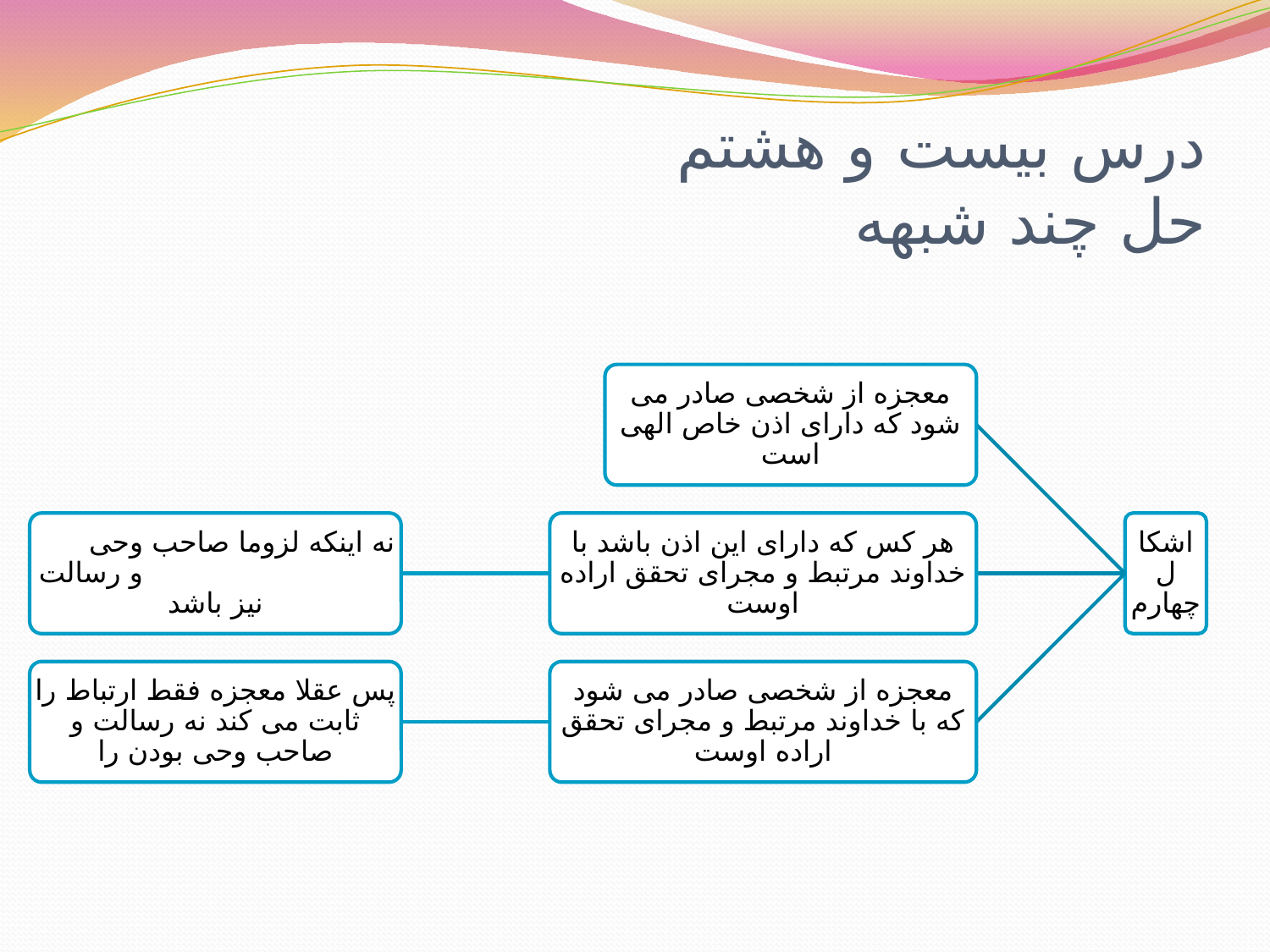

# درس بیست و هشتم حل چند شبهه
اشکال چهارم

معجزه از شخصی صادر می شود که دارای اذن خاص الهی است

هر کس که دارای این اذن باشد با خداوند مرتبط و مجرای تحقق اراده اوست

نه اینکه لزوما صاحب وحی                                   و رسالت نیز باشد

معجزه از شخصی صادر می شود که با خداوند مرتبط و مجرای تحقق اراده اوست

پس عقلا معجزه فقط ارتباط را ثابت می کند نه رسالت و صاحب وحی بودن را